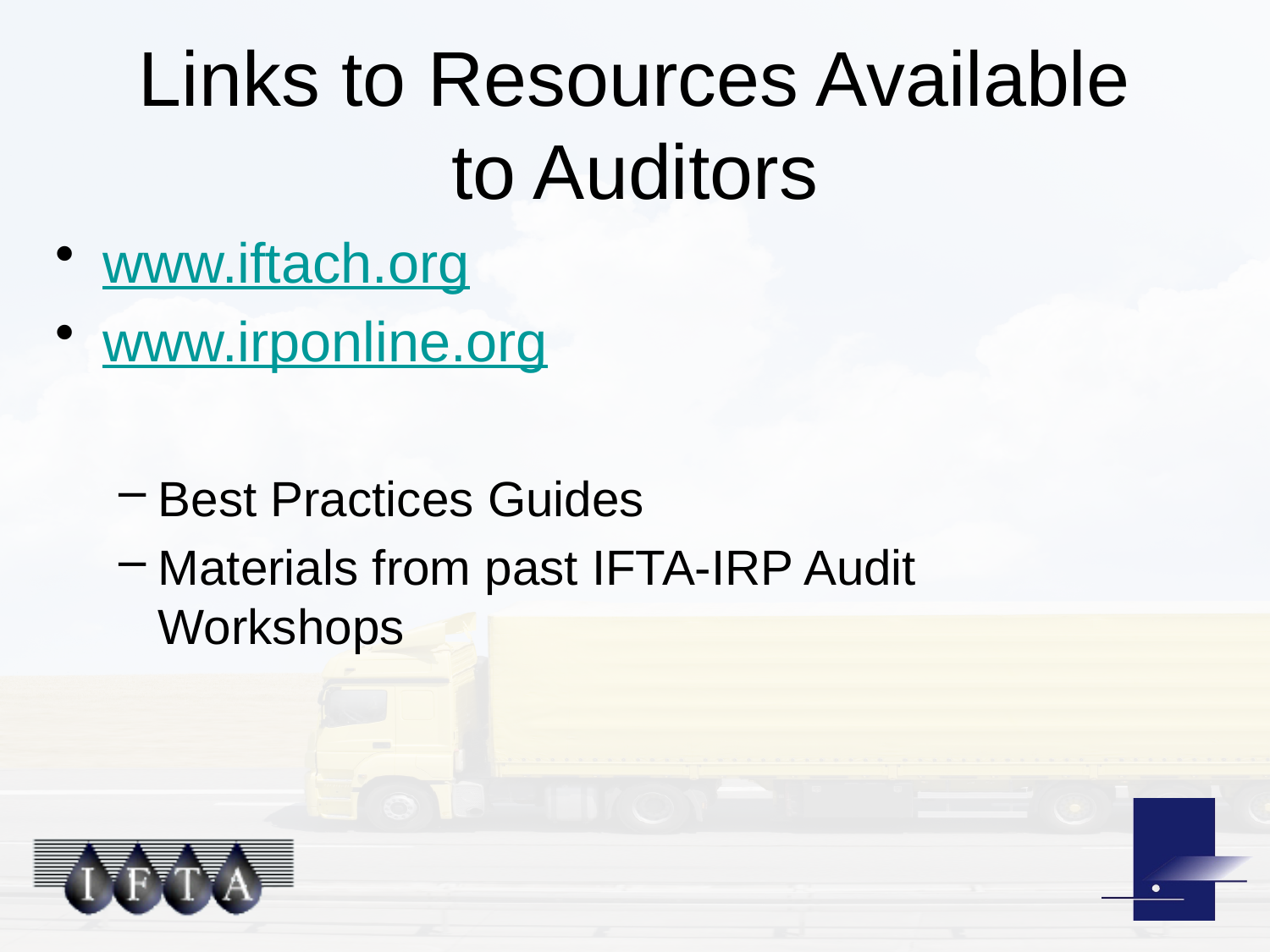

# Links to Resources Available to Auditors
www.iftach.org
www.irponline.org

Best Practices Guides
Materials from past IFTA-IRP Audit Workshops